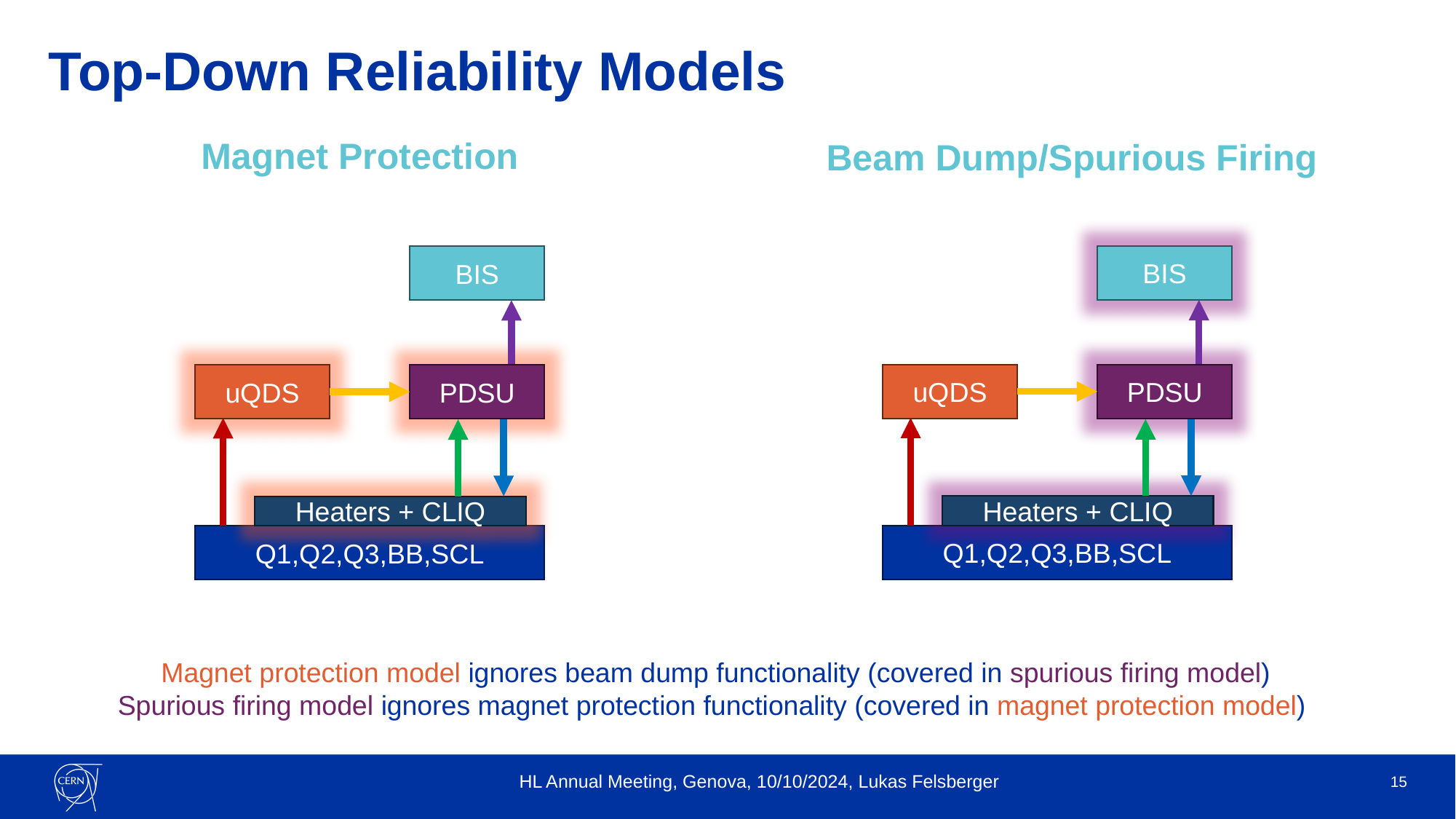

# Top-Down Reliability Models
Magnet Protection
Beam Dump/Spurious Firing
BIS
uQDS
PDSU
Heaters + CLIQ
Q1,Q2,Q3,BB,SCL
BIS
uQDS
PDSU
Heaters + CLIQ
Q1,Q2,Q3,BB,SCL
Magnet protection model ignores beam dump functionality (covered in spurious firing model)
Spurious firing model ignores magnet protection functionality (covered in magnet protection model)
HL Annual Meeting, Genova, 10/10/2024, Lukas Felsberger
15